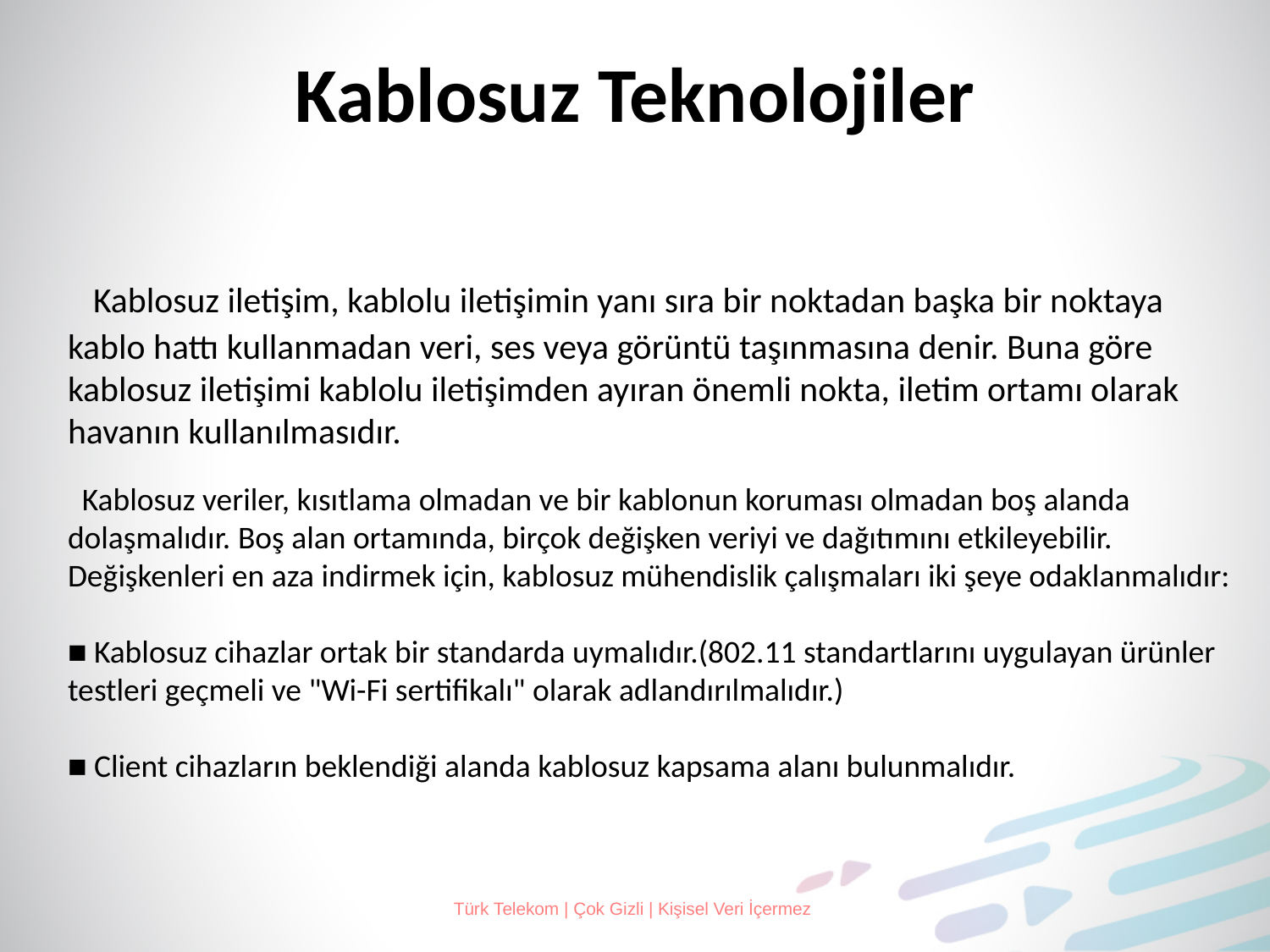

# Kablosuz Teknolojiler
  Kablosuz iletişim, kablolu iletişimin yanı sıra bir noktadan başka bir noktaya kablo hattı kullanmadan veri, ses veya görüntü taşınmasına denir. Buna göre kablosuz iletişimi kablolu iletişimden ayıran önemli nokta, iletim ortamı olarak havanın kullanılmasıdır.
  Kablosuz veriler, kısıtlama olmadan ve bir kablonun koruması olmadan boş alanda dolaşmalıdır. Boş alan ortamında, birçok değişken veriyi ve dağıtımını etkileyebilir. Değişkenleri en aza indirmek için, kablosuz mühendislik çalışmaları iki şeye odaklanmalıdır:

■ Kablosuz cihazlar ortak bir standarda uymalıdır.(802.11 standartlarını uygulayan ürünler testleri geçmeli ve "Wi-Fi sertifikalı" olarak adlandırılmalıdır.)

■ Client cihazların beklendiği alanda kablosuz kapsama alanı bulunmalıdır.
Türk Telekom | Çok Gizli | Kişisel Veri İçermez